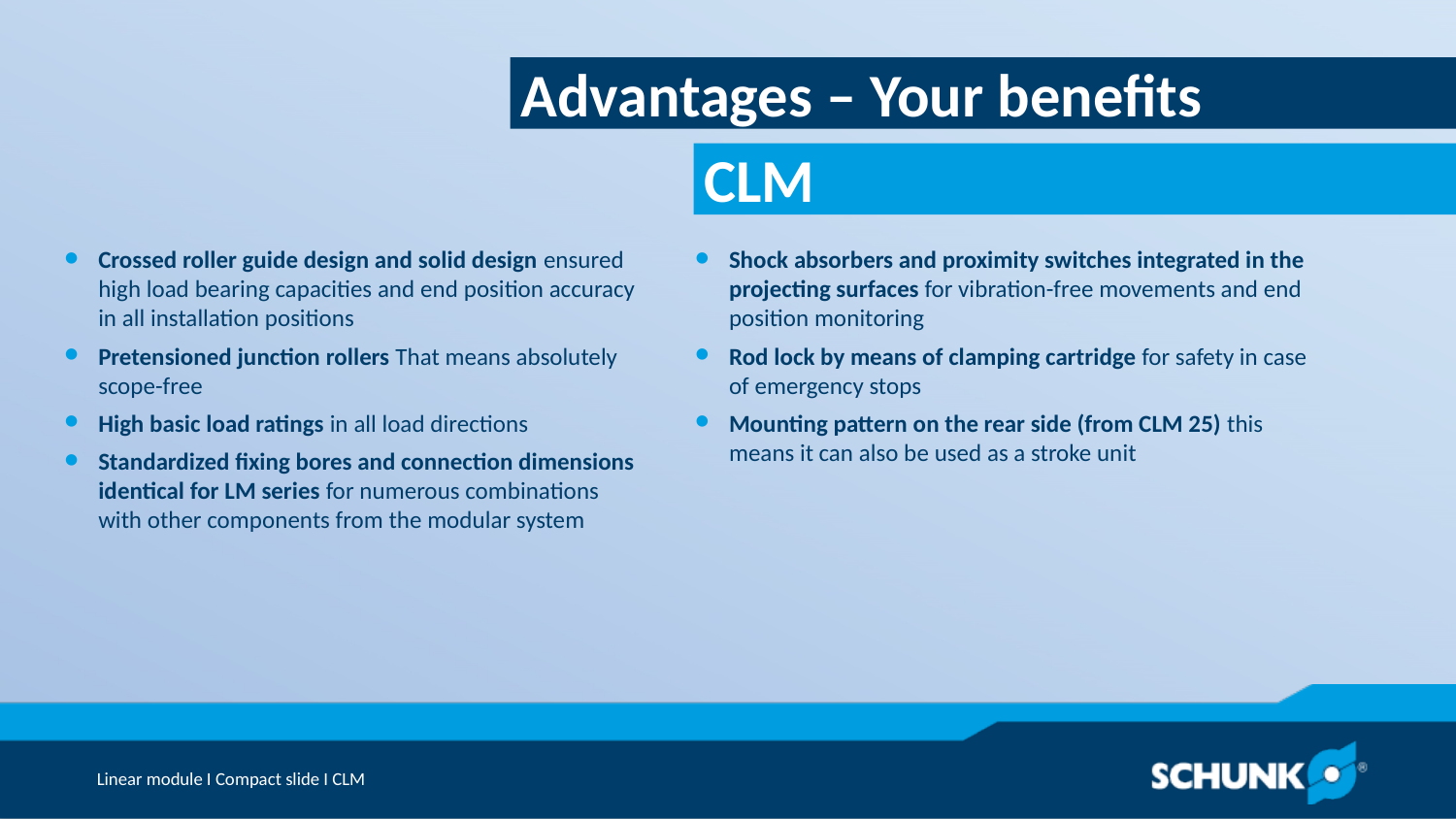

Advantages – Your benefits
Crossed roller guide design and solid design ensured high load bearing capacities and end position accuracy in all installation positions
Pretensioned junction rollers That means absolutely scope-free
High basic load ratings in all load directions
Standardized fixing bores and connection dimensions identical for LM series for numerous combinations with other components from the modular system
Shock absorbers and proximity switches integrated in the projecting surfaces for vibration-free movements and end position monitoring
Rod lock by means of clamping cartridge for safety in case of emergency stops
Mounting pattern on the rear side (from CLM 25) this means it can also be used as a stroke unit